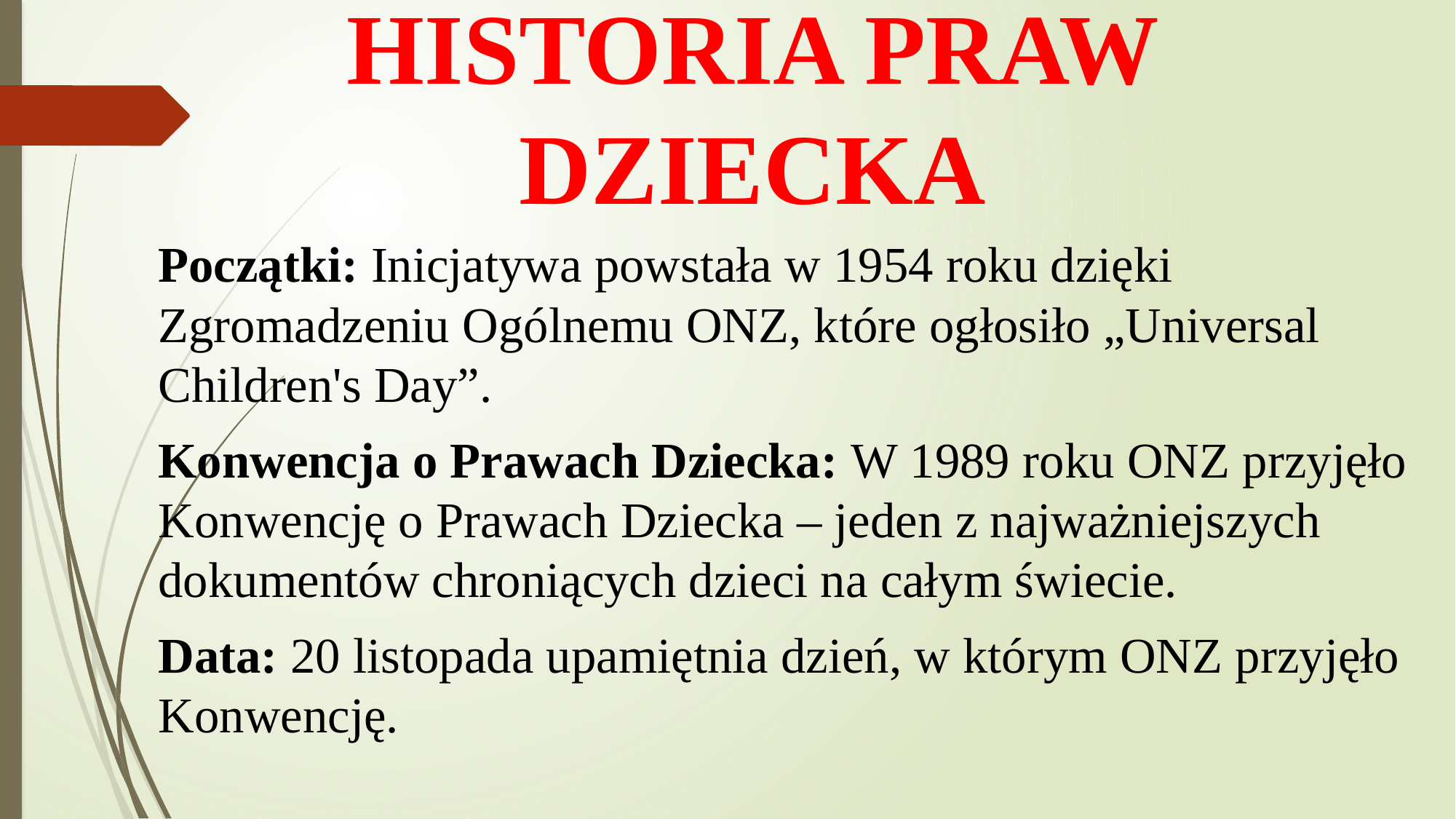

# HISTORIA PRAW DZIECKA
Początki: Inicjatywa powstała w 1954 roku dzięki Zgromadzeniu Ogólnemu ONZ, które ogłosiło „Universal Children's Day”.
Konwencja o Prawach Dziecka: W 1989 roku ONZ przyjęło Konwencję o Prawach Dziecka – jeden z najważniejszych dokumentów chroniących dzieci na całym świecie.
Data: 20 listopada upamiętnia dzień, w którym ONZ przyjęło Konwencję.